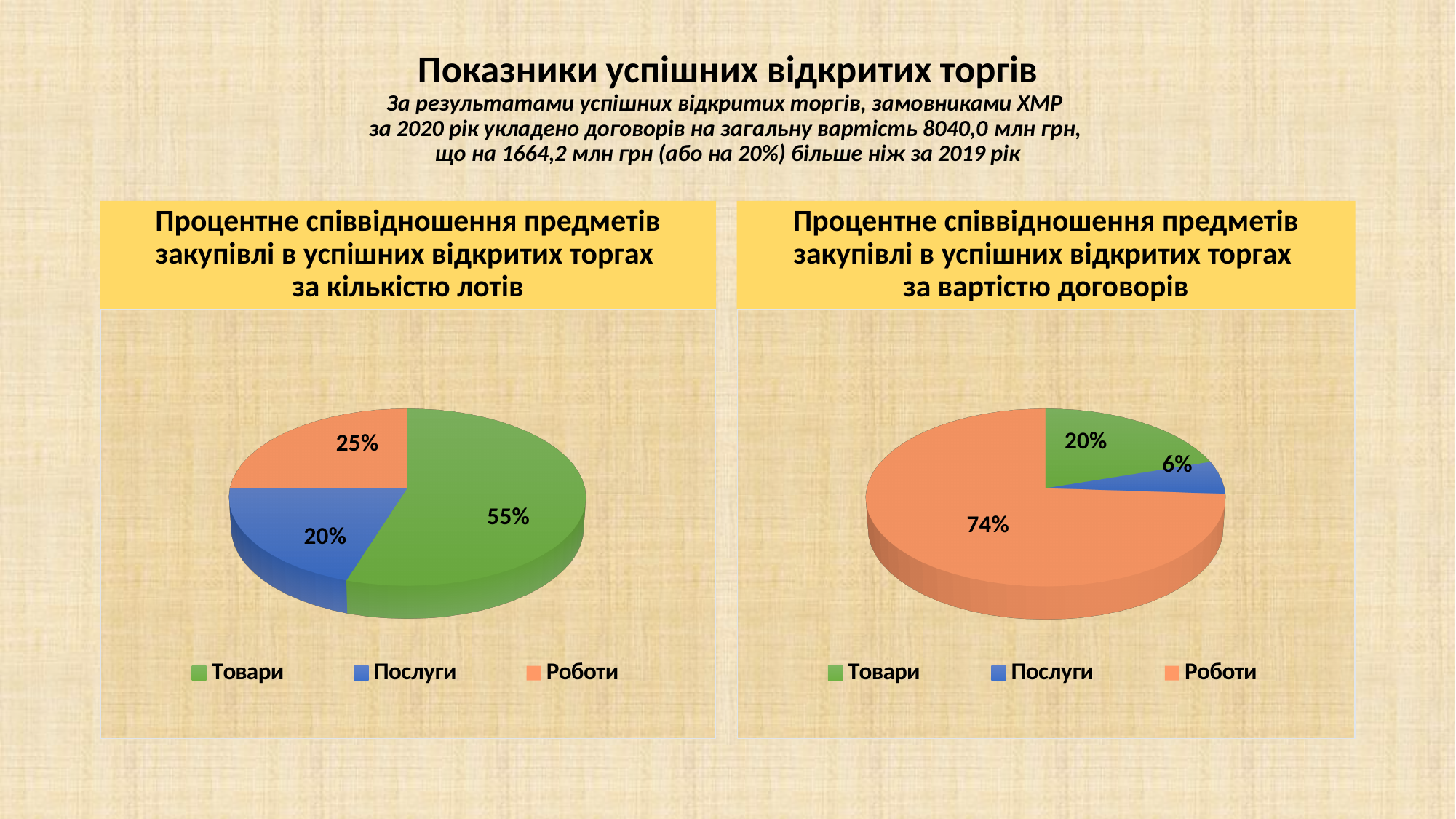

# Показники успішних відкритих торгів За результатами успішних відкритих торгів, замовниками ХМР за 2020 рік укладено договорів на загальну вартість 8040,0 млн грн, що на 1664,2 млн грн (або на 20%) більше ніж за 2019 рік
Процентне співвідношення предметів закупівлі в успішних відкритих торгах
за кількістю лотів
Процентне співвідношення предметів закупівлі в успішних відкритих торгах
за вартістю договорів

[unsupported chart]

[unsupported chart]